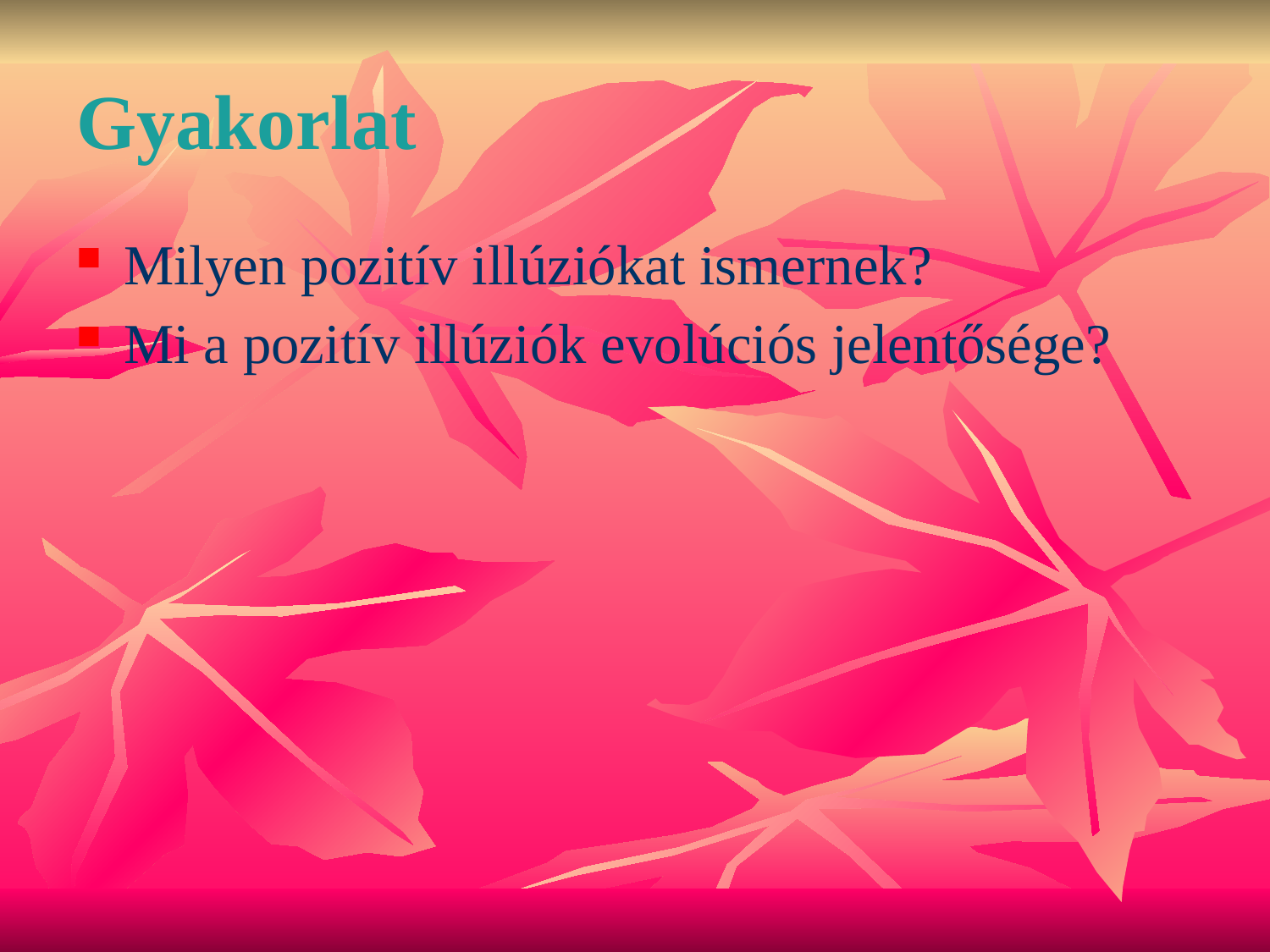

# Gyakorlat
Milyen pozitív illúziókat ismernek?
Mi a pozitív illúziók evolúciós jelentősége?